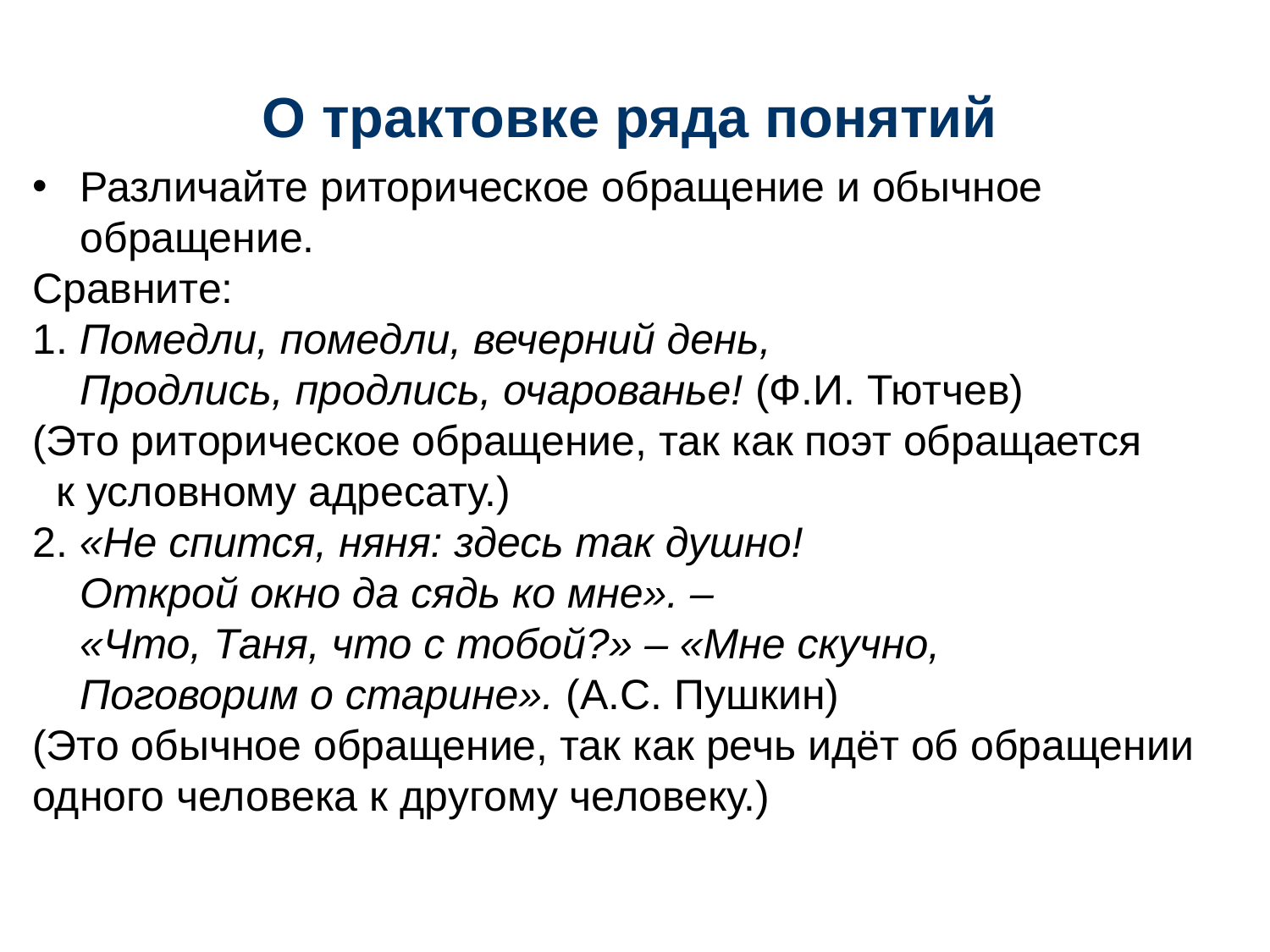

# О трактовке ряда понятий
Различайте риторическое обращение и обычное обращение.
Сравните:
1. Помедли, помедли, вечерний день,
    Продлись, продлись, очарованье! (Ф.И. Тютчев)
(Это риторическое обращение, так как поэт обращается           к условному адресату.)
2. «Не спится, няня: здесь так душно!
    Открой окно да сядь ко мне». –
    «Что, Таня, что с тобой?» – «Мне скучно,
    Поговорим о старине». (А.С. Пушкин)
(Это обычное обращение, так как речь идёт об обращении одного человека к другому человеку.)